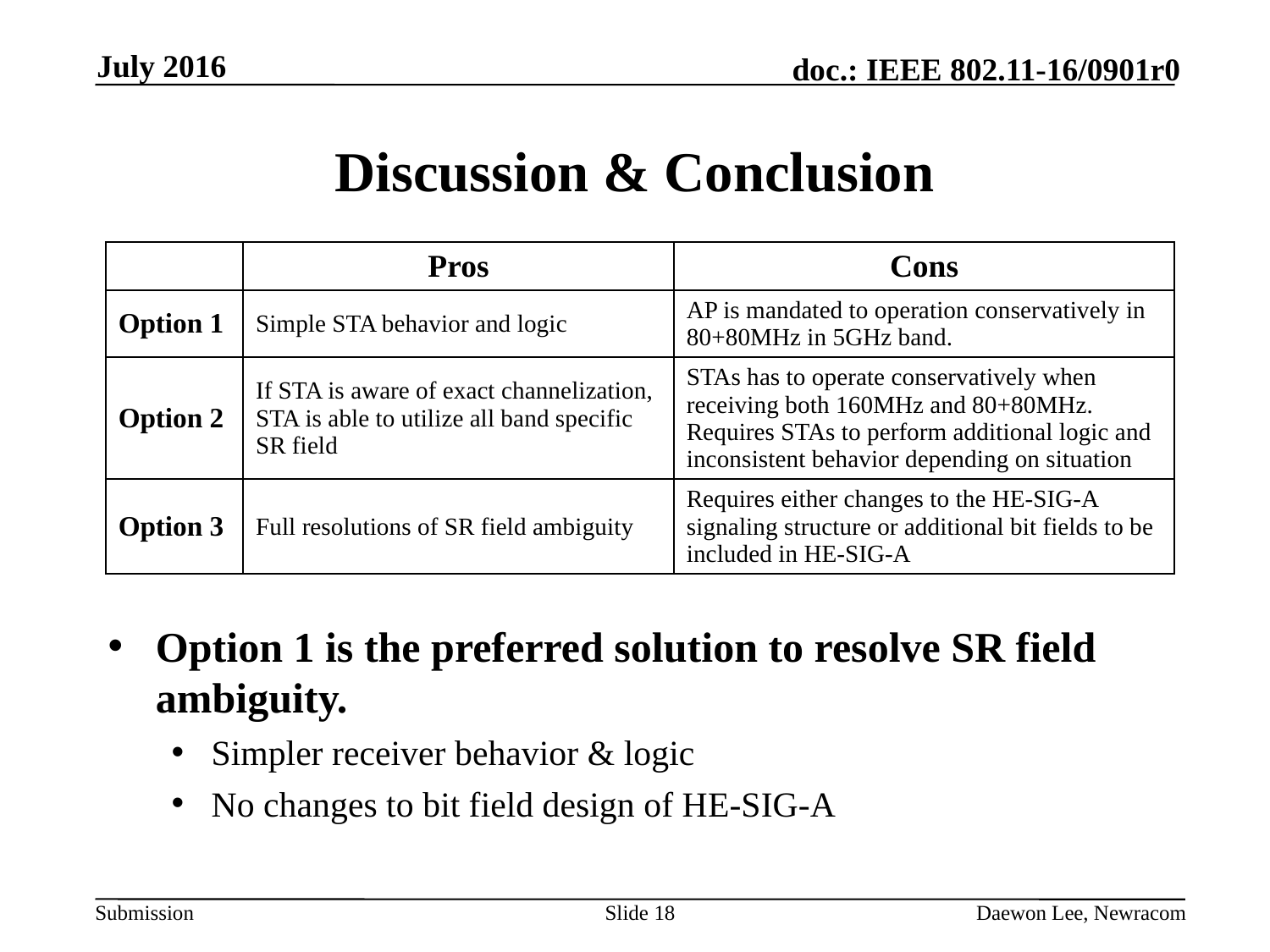

July 2016
# Discussion & Conclusion
|  | Pros | Cons |
| --- | --- | --- |
| Option 1 | Simple STA behavior and logic | AP is mandated to operation conservatively in 80+80MHz in 5GHz band. |
| Option 2 | If STA is aware of exact channelization, STA is able to utilize all band specific SR field | STAs has to operate conservatively when receiving both 160MHz and 80+80MHz. Requires STAs to perform additional logic and inconsistent behavior depending on situation |
| Option 3 | Full resolutions of SR field ambiguity | Requires either changes to the HE-SIG-A signaling structure or additional bit fields to be included in HE-SIG-A |
Option 1 is the preferred solution to resolve SR field ambiguity.
Simpler receiver behavior & logic
No changes to bit field design of HE-SIG-A
Slide 18
Daewon Lee, Newracom